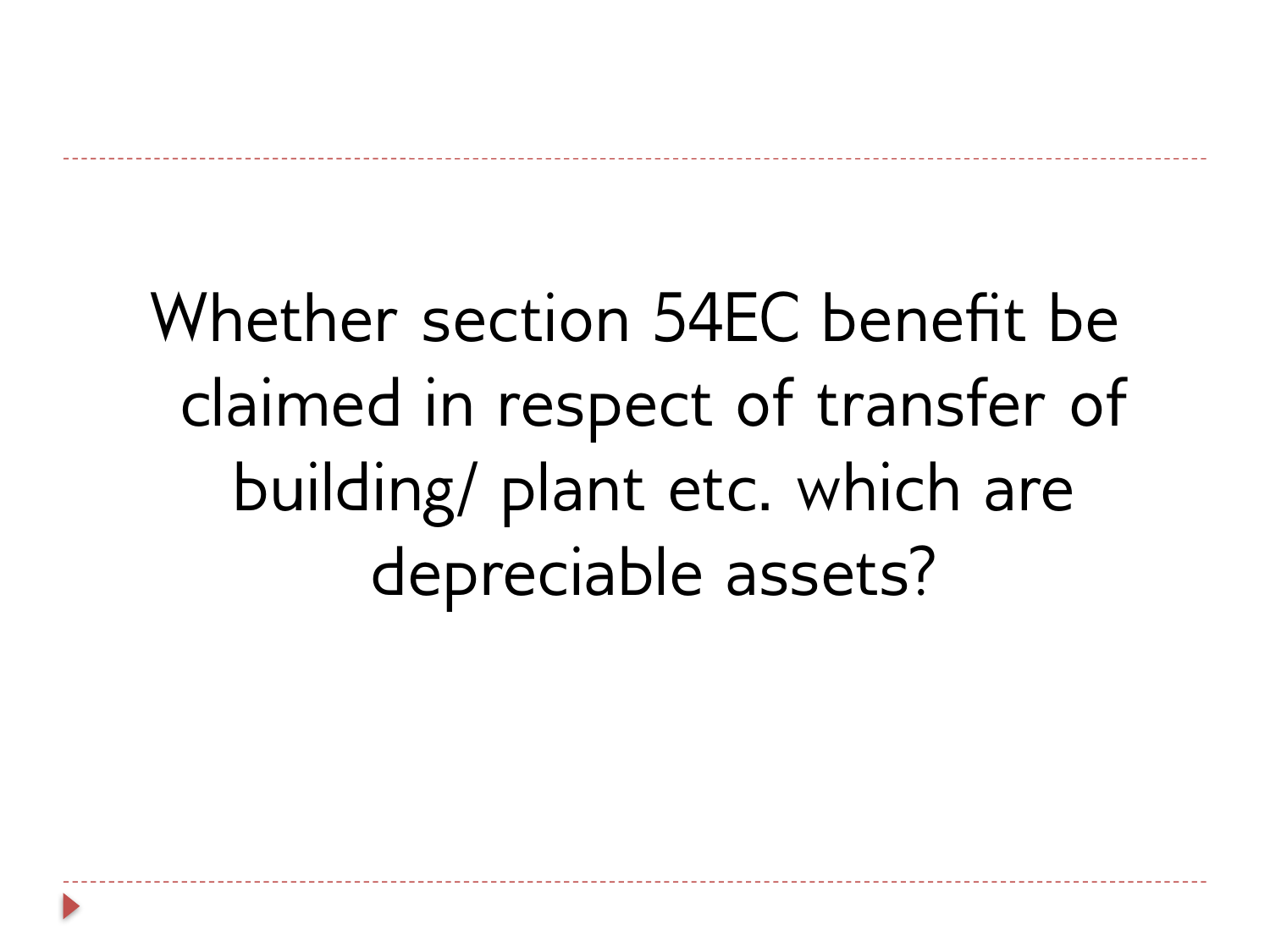

Whether section 54EC benefit be claimed in respect of transfer of building/ plant etc. which are depreciable assets?